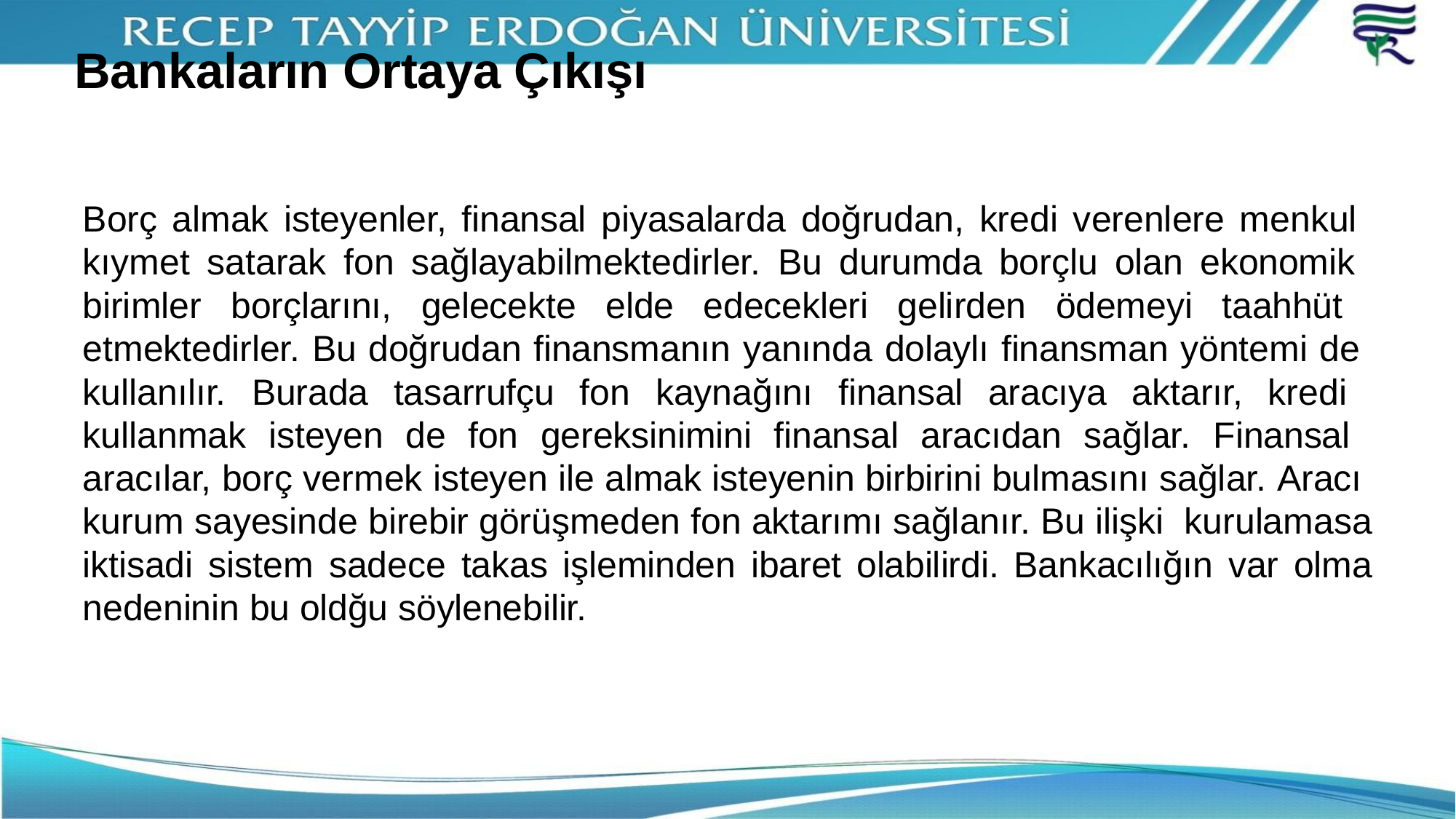

# Bankaların Ortaya Çıkışı
Borç almak isteyenler, finansal piyasalarda doğrudan, kredi verenlere menkul  kıymet satarak fon sağlayabilmektedirler. Bu durumda borçlu olan ekonomik  birimler borçlarını, gelecekte elde edecekleri gelirden ödemeyi taahhüt  etmektedirler. Bu doğrudan finansmanın yanında dolaylı finansman yöntemi de  kullanılır. Burada tasarrufçu fon kaynağını finansal aracıya aktarır, kredi  kullanmak isteyen de fon gereksinimini finansal aracıdan sağlar. Finansal  aracılar, borç vermek isteyen ile almak isteyenin birbirini bulmasını sağlar. Aracı  kurum sayesinde birebir görüşmeden fon aktarımı sağlanır. Bu ilişki  kurulamasa iktisadi sistem sadece takas işleminden ibaret olabilirdi. Bankacılığın var olma nedeninin bu oldğu söylenebilir.